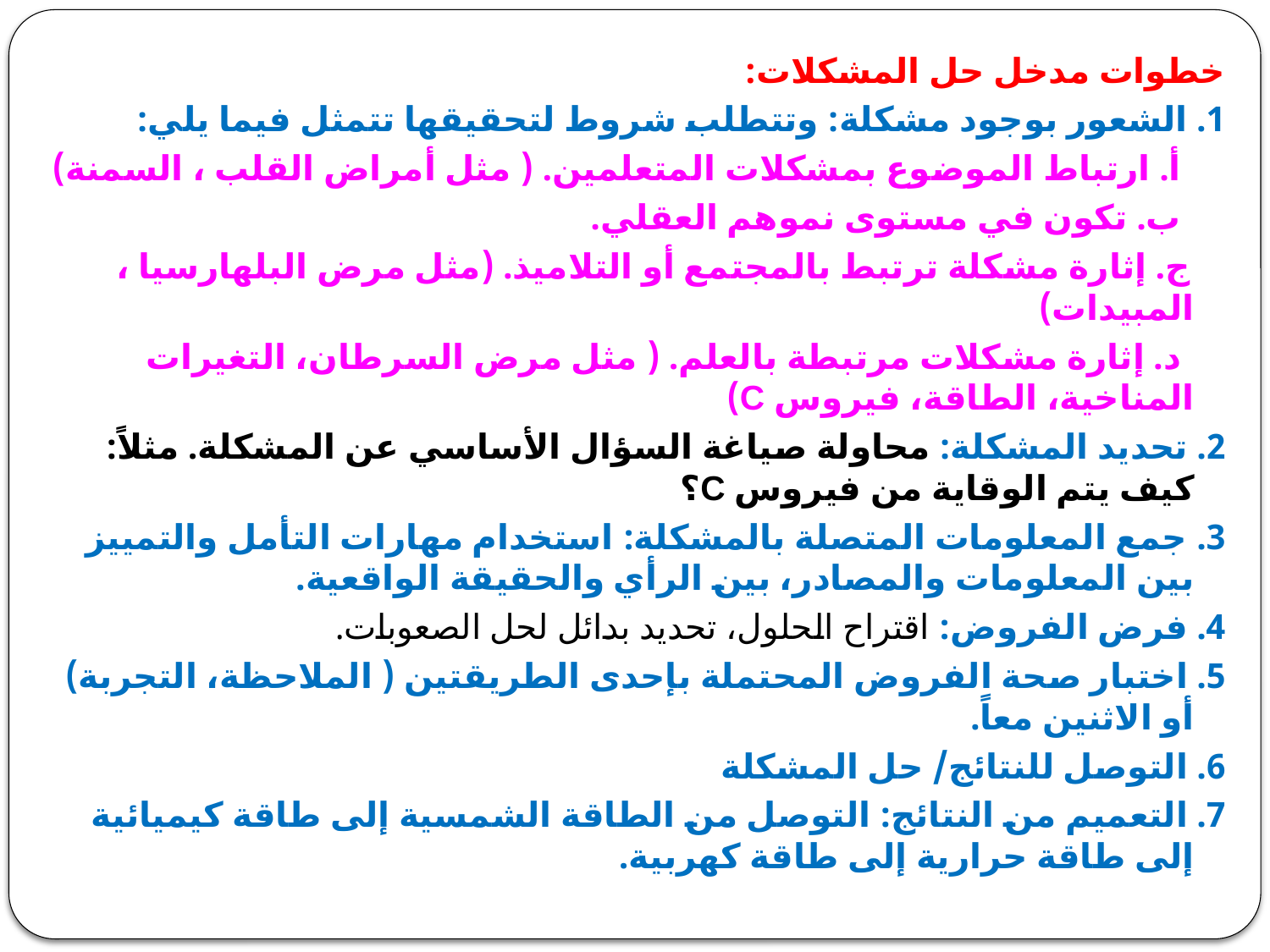

خطوات مدخل حل المشكلات:
1. الشعور بوجود مشكلة: وتتطلب شروط لتحقيقها تتمثل فيما يلي:
     أ. ارتباط الموضوع بمشكلات المتعلمين. ( مثل أمراض القلب ، السمنة)
     ب. تكون في مستوى نموهم العقلي.
    ج. إثارة مشكلة ترتبط بالمجتمع أو التلاميذ. (مثل مرض البلهارسيا ، المبيدات)
     د. إثارة مشكلات مرتبطة بالعلم. ( مثل مرض السرطان، التغيرات المناخية، الطاقة، فيروس C)
2. تحديد المشكلة: محاولة صياغة السؤال الأساسي عن المشكلة. مثلاً: كيف يتم الوقاية من فيروس C؟
3. جمع المعلومات المتصلة بالمشكلة: استخدام مهارات التأمل والتمييز بين المعلومات والمصادر، بين الرأي والحقيقة الواقعية.
4. فرض الفروض: اقتراح الحلول، تحديد بدائل لحل الصعوبات.
5. اختبار صحة الفروض المحتملة بإحدى الطريقتين ( الملاحظة، التجربة) أو الاثنين معاً.
6. التوصل للنتائج/ حل المشكلة
7. التعميم من النتائج: التوصل من الطاقة الشمسية إلى طاقة كيميائية إلى طاقة حرارية إلى طاقة كهربية.